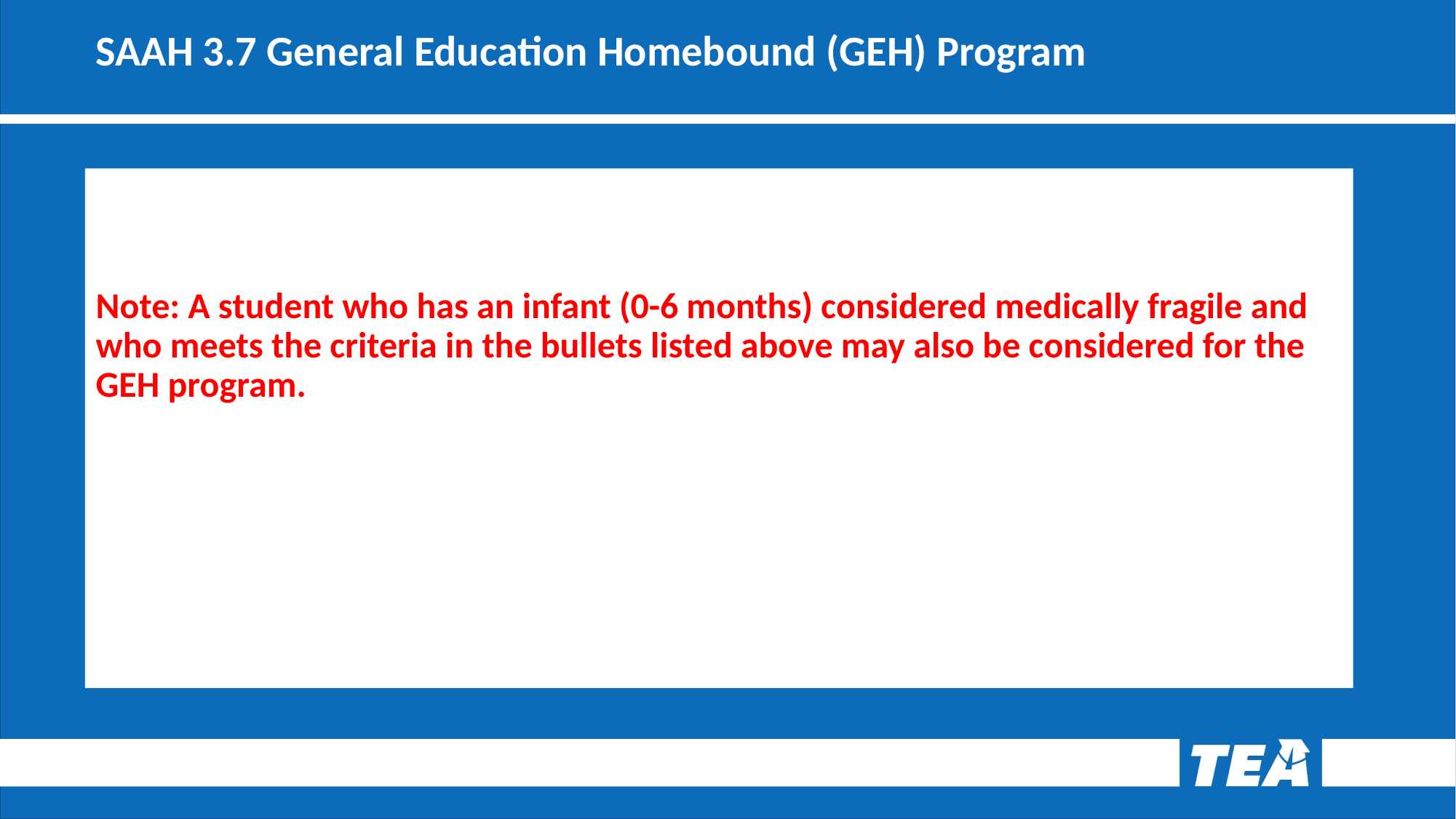

# SAAH 3.7 General Education Homebound (GEH) Program

Note: A student who has an infant (0-6 months) considered medically fragile and who meets the criteria in the bullets listed above may also be considered for the GEH program.